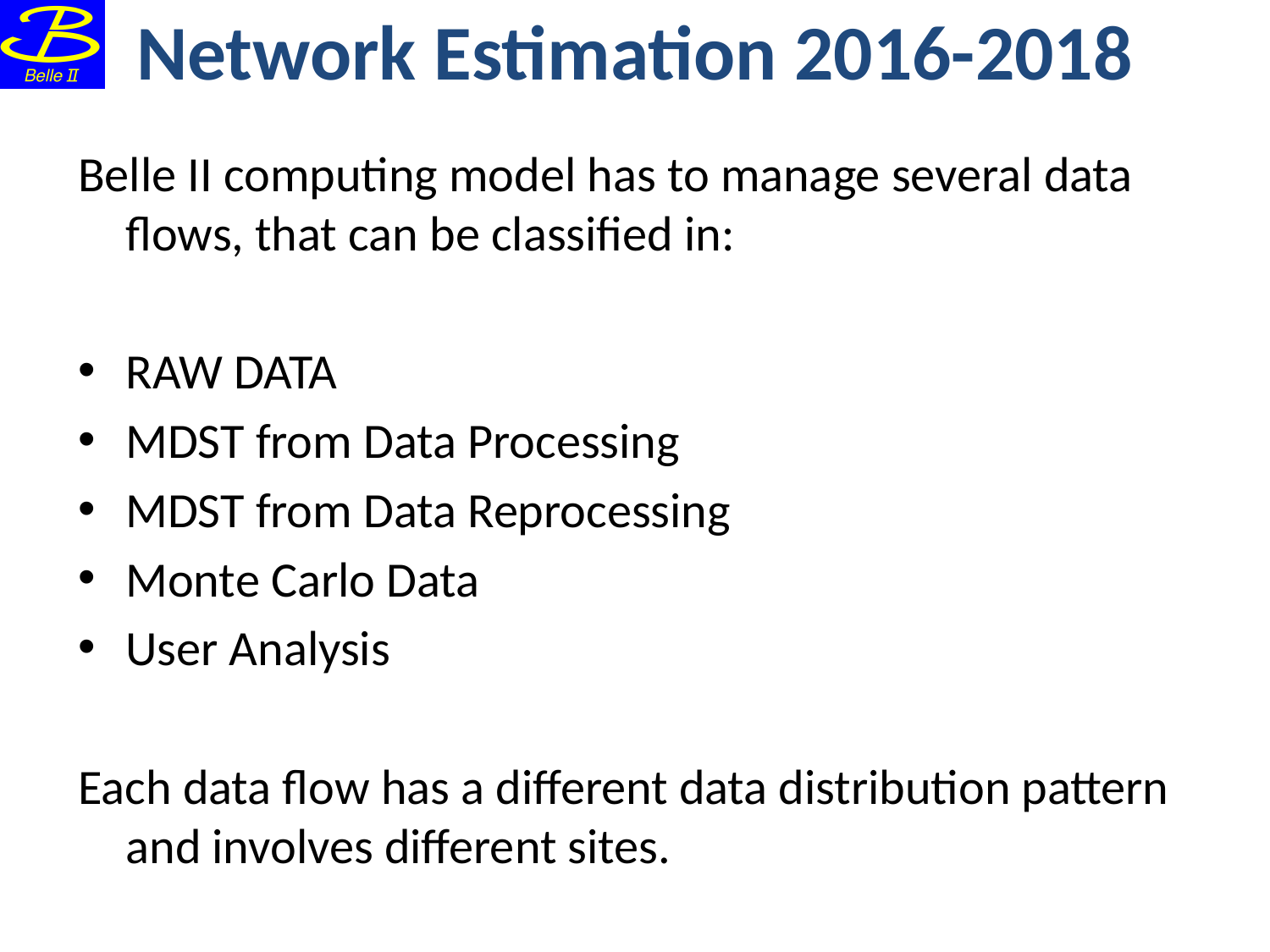

# Network Estimation 2016-2018
Belle II computing model has to manage several data flows, that can be classified in:

RAW DATA
MDST from Data Processing
MDST from Data Reprocessing
Monte Carlo Data
User Analysis

Each data flow has a different data distribution pattern and involves different sites.